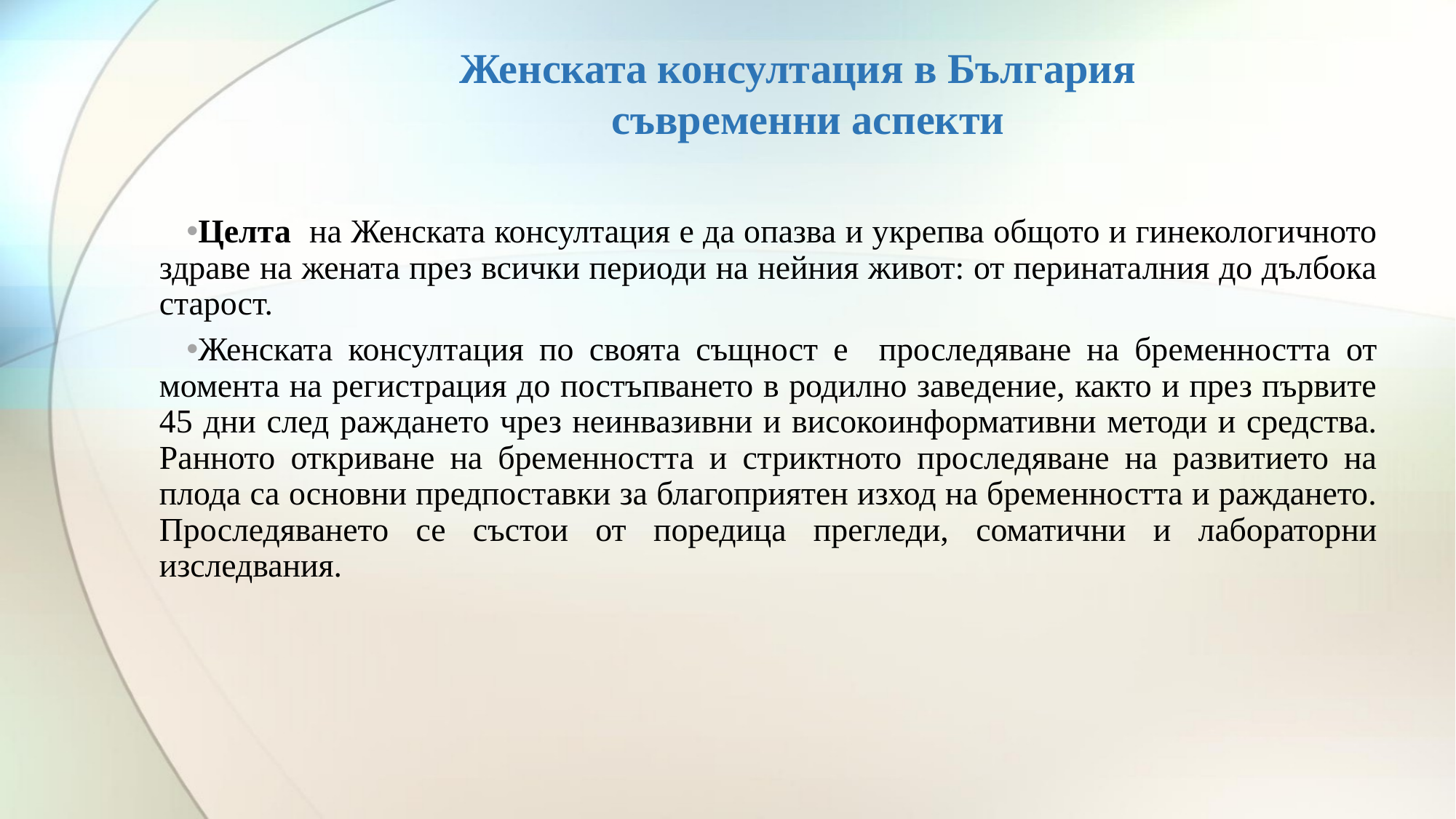

# Женската консултация в България съвременни аспекти
Целта  на Женската консултация е да опазва и укрепва общото и гинекологичното здраве на жената през всички периоди на нейния живот: от перинаталния до дълбока старост.
Женската консултация по своята същност е  проследяване на бременността от момента на регистрация до постъпването в родилно заведение, както и през първите 45 дни след раждането чрез неинвазивни и високоинформативни методи и средства. Ранното откриване на бременността и стриктното проследяване на развитието на плода са основни предпоставки за благоприятен изход на бременността и раждането. Проследяването се състои от поредица прегледи, соматични и лабораторни изследвания.